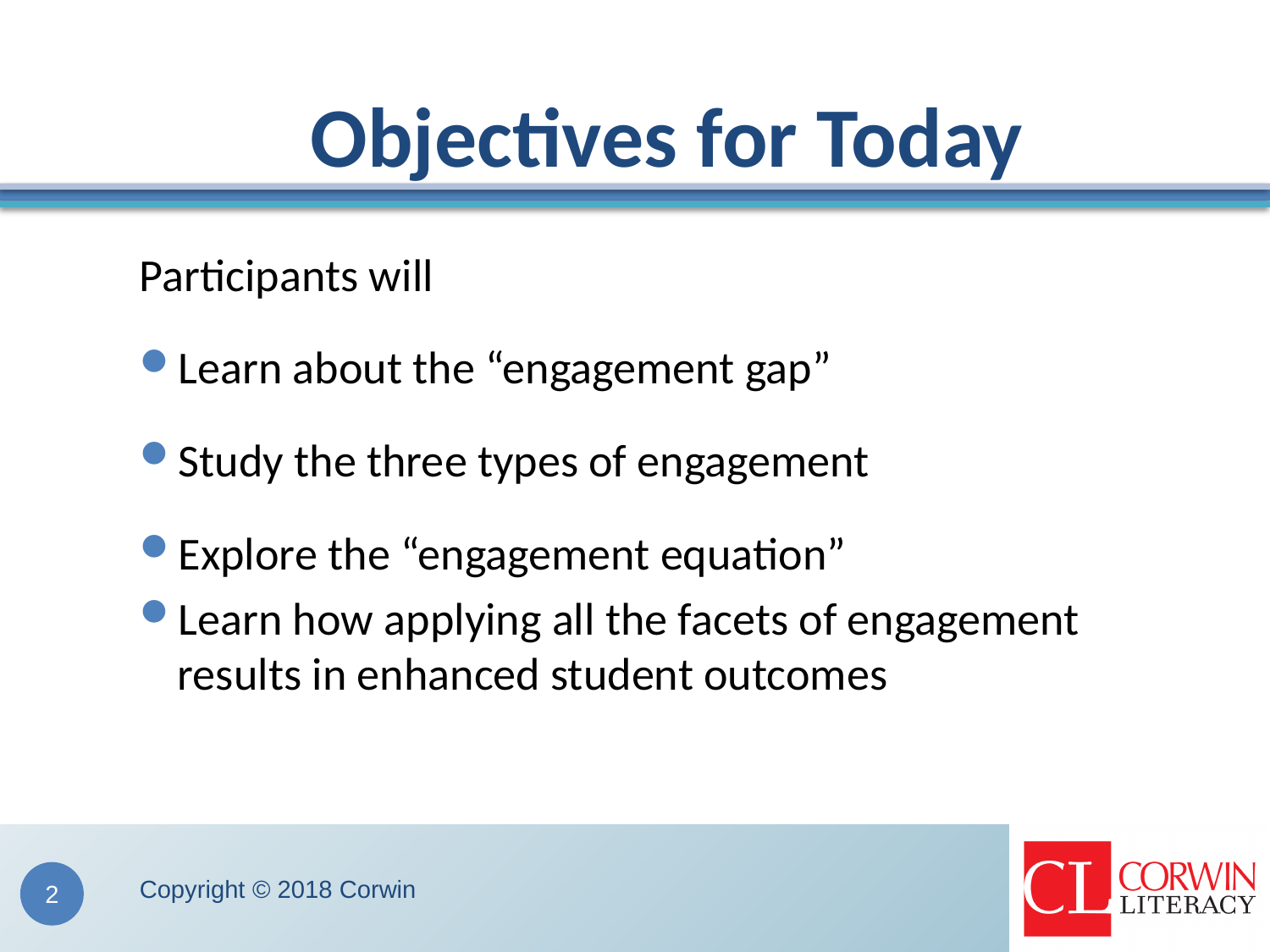

# Objectives for Today
Participants will
Learn about the “engagement gap”
Study the three types of engagement
Explore the “engagement equation”
Learn how applying all the facets of engagement results in enhanced student outcomes

Copyright © 2018 Corwin
2